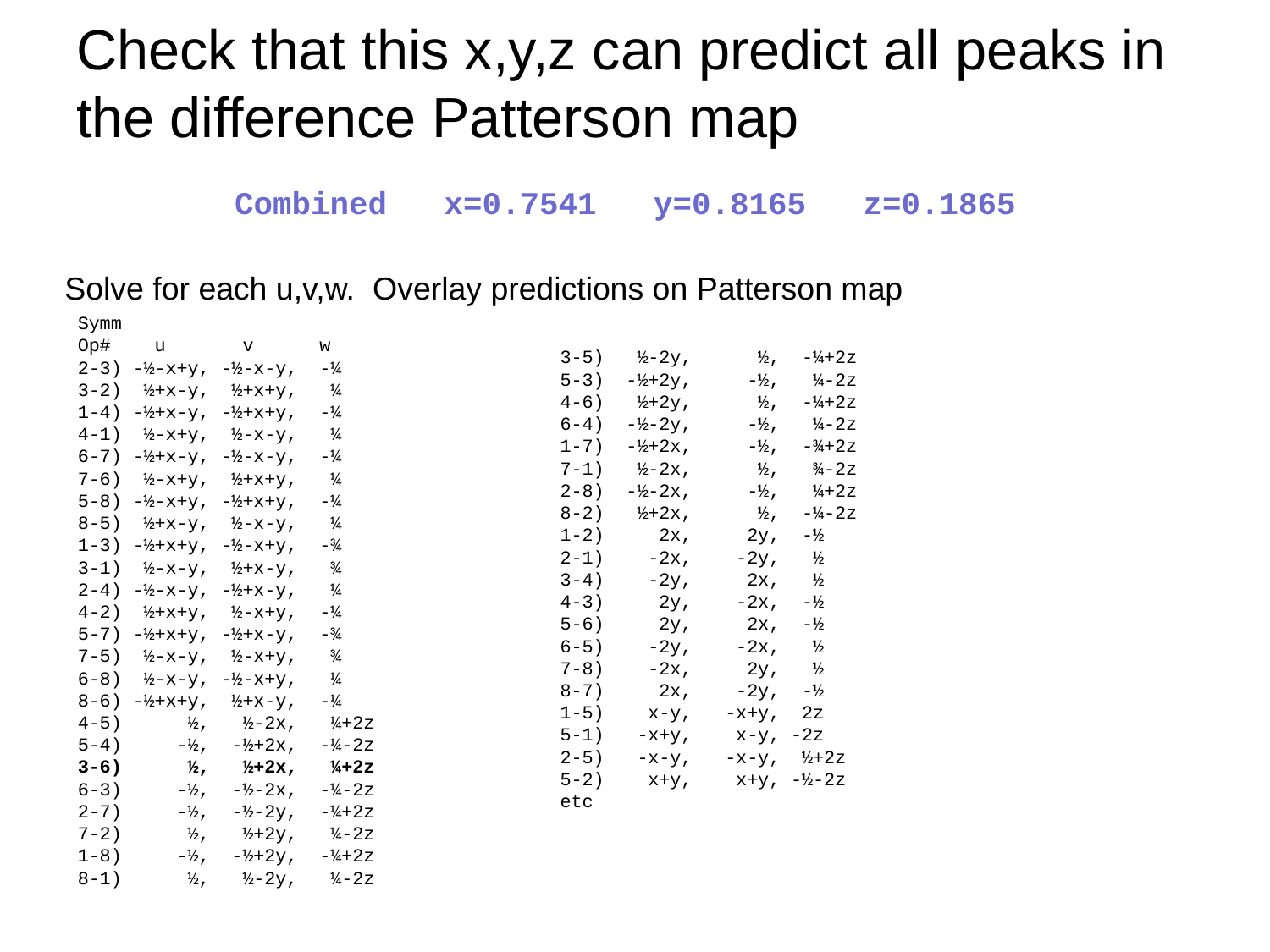

# Check that this x,y,z can predict all peaks in the difference Patterson map
Combined   x=0.7541   y=0.8165   z=0.1865
Solve for each u,v,w.  Overlay predictions on Patterson map
Symm
Op#    u       v      w
2-3) -½-x+y, -½-x-y,  -¼
3-2)  ½+x-y,  ½+x+y,   ¼
1-4) -½+x-y, -½+x+y,  -¼
4-1)  ½-x+y,  ½-x-y,   ¼
6-7) -½+x-y, -½-x-y,  -¼
7-6)  ½-x+y,  ½+x+y,   ¼
5-8) -½-x+y, -½+x+y,  -¼
8-5)  ½+x-y,  ½-x-y,   ¼
1-3) -½+x+y, -½-x+y,  -¾
3-1)  ½-x-y,  ½+x-y,   ¾
2-4) -½-x-y, -½+x-y,   ¼
4-2)  ½+x+y,  ½-x+y,  -¼
5-7) -½+x+y, -½+x-y,  -¾
7-5)  ½-x-y,  ½-x+y,   ¾
6-8)  ½-x-y, -½-x+y,   ¼
8-6) -½+x+y,  ½+x-y,  -¼
4-5)      ½,   ½-2x,   ¼+2z
5-4)     -½,  -½+2x,  -¼-2z
3-6)      ½,   ½+2x,   ¼+2z
6-3)     -½,  -½-2x,  -¼-2z
2-7)     -½,  -½-2y,  -¼+2z
7-2)      ½,   ½+2y,   ¼-2z
1-8)     -½,  -½+2y,  -¼+2z
8-1)      ½,   ½-2y,   ¼-2z

3-5)   ½-2y,      ½,  -¼+2z
5-3)  -½+2y,     -½,   ¼-2z
4-6)   ½+2y,      ½,  -¼+2z
6-4)  -½-2y,     -½,   ¼-2z
1-7)  -½+2x,     -½,  -¾+2z
7-1)   ½-2x,      ½,   ¾-2z
2-8)  -½-2x,     -½,   ¼+2z
8-2)   ½+2x,      ½,  -¼-2z
1-2)     2x,     2y,  -½
2-1)    -2x,    -2y,   ½
3-4)    -2y,     2x,   ½
4-3)     2y,    -2x,  -½
5-6)     2y,     2x,  -½
6-5)    -2y,    -2x,   ½
7-8)    -2x,     2y,   ½
8-7)     2x,    -2y,  -½
1-5)    x-y,   -x+y,  2z
5-1)   -x+y,    x-y, -2z
2-5)   -x-y,   -x-y,  ½+2z
5-2)    x+y,    x+y, -½-2z
etc